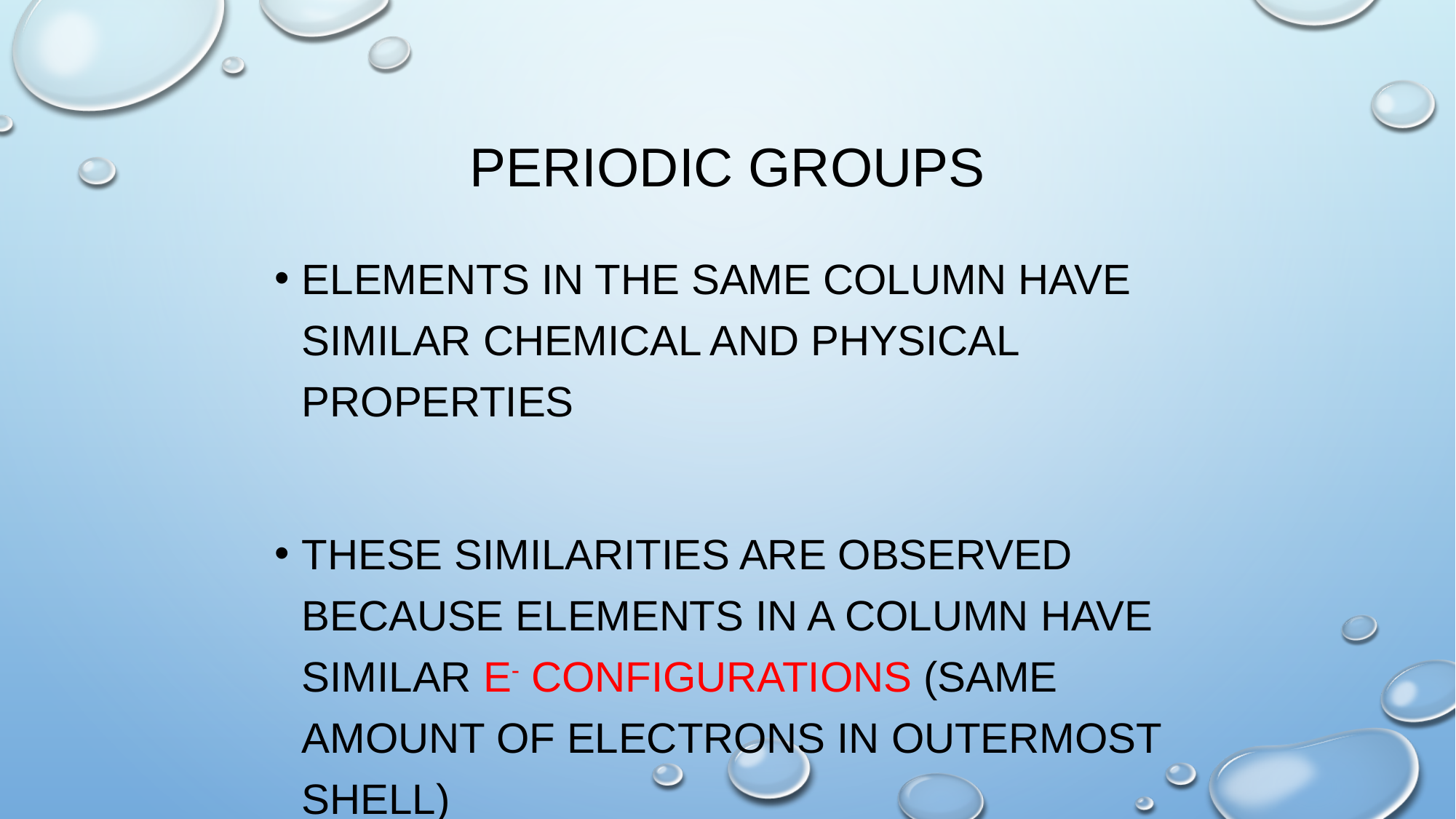

# Periodic Groups
Elements in the same column have similar chemical and physical properties

These similarities are observed because elements in a column have similar e- configurations (same amount of electrons in outermost shell)